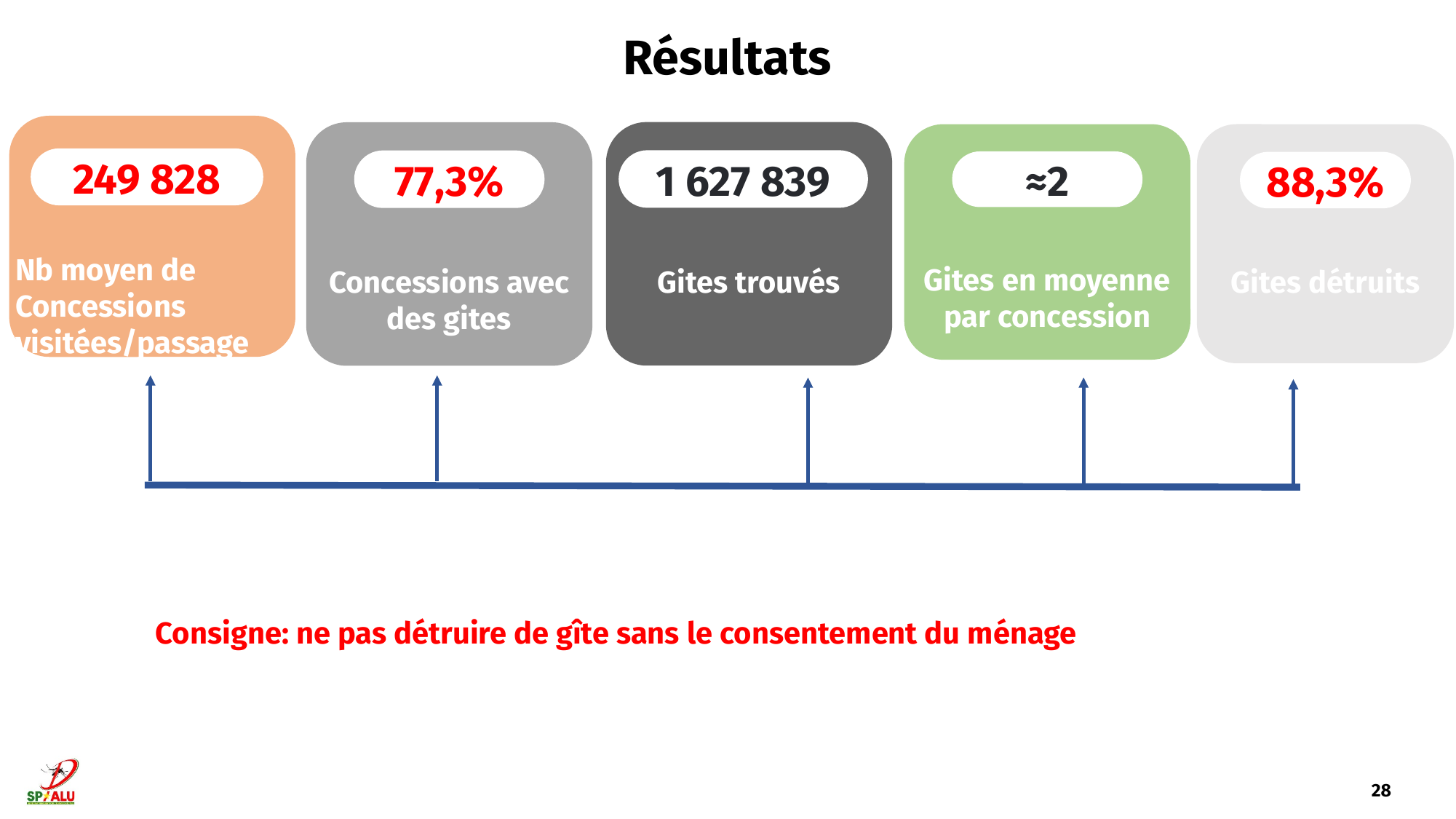

Résultats

249 828
Nb moyen de Concessions visitées/passage

1 627 839
Gites trouvés

77,3%
Concessions avec des gites

≈2
Gites en moyenne par concession

88,3%
Gites détruits
Consigne: ne pas détruire de gîte sans le consentement du ménage
28